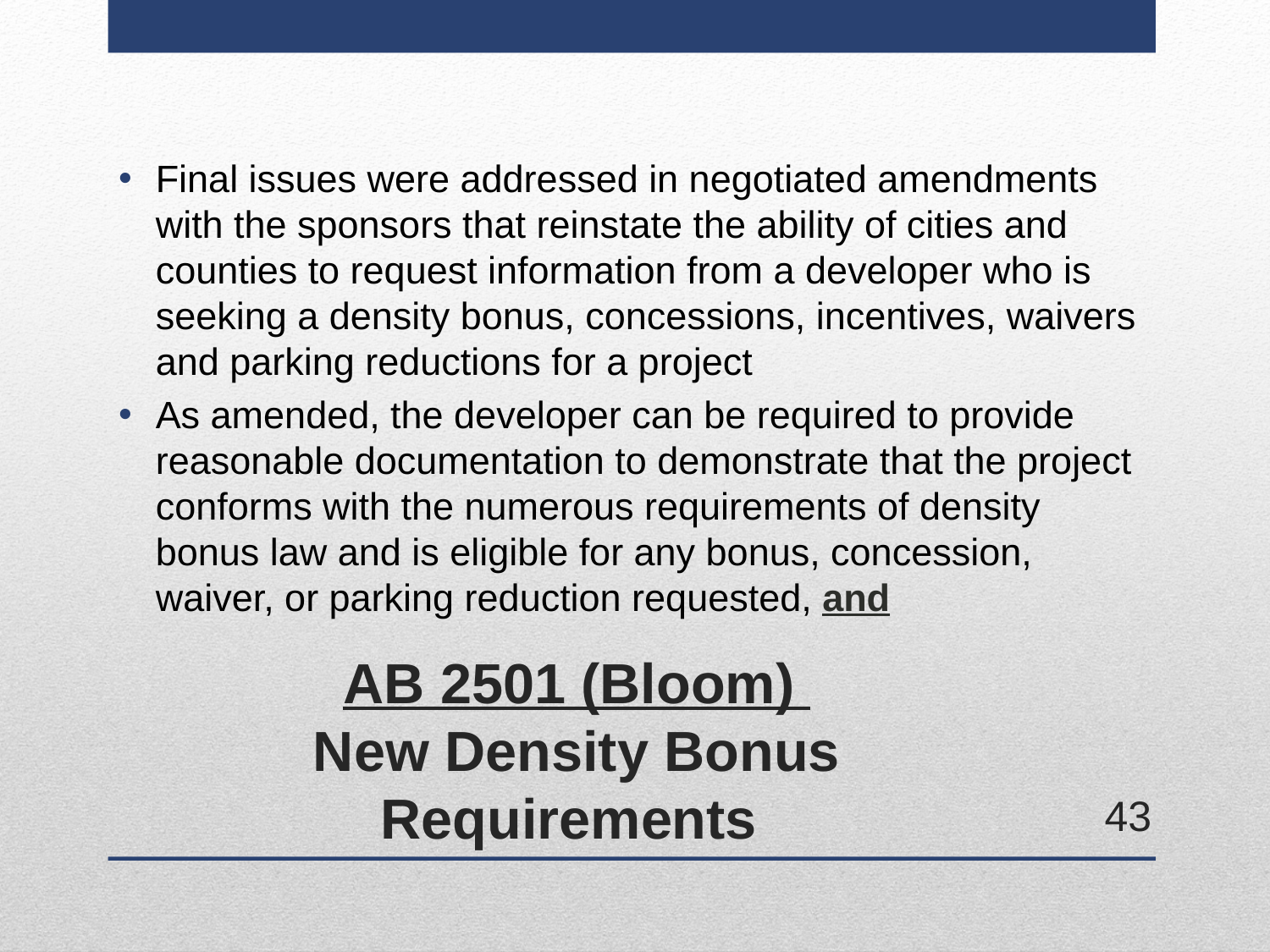

Final issues were addressed in negotiated amendments with the sponsors that reinstate the ability of cities and counties to request information from a developer who is seeking a density bonus, concessions, incentives, waivers and parking reductions for a project
As amended, the developer can be required to provide reasonable documentation to demonstrate that the project conforms with the numerous requirements of density bonus law and is eligible for any bonus, concession, waiver, or parking reduction requested, and

# AB 2501 (Bloom) New Density Bonus Requirements
43